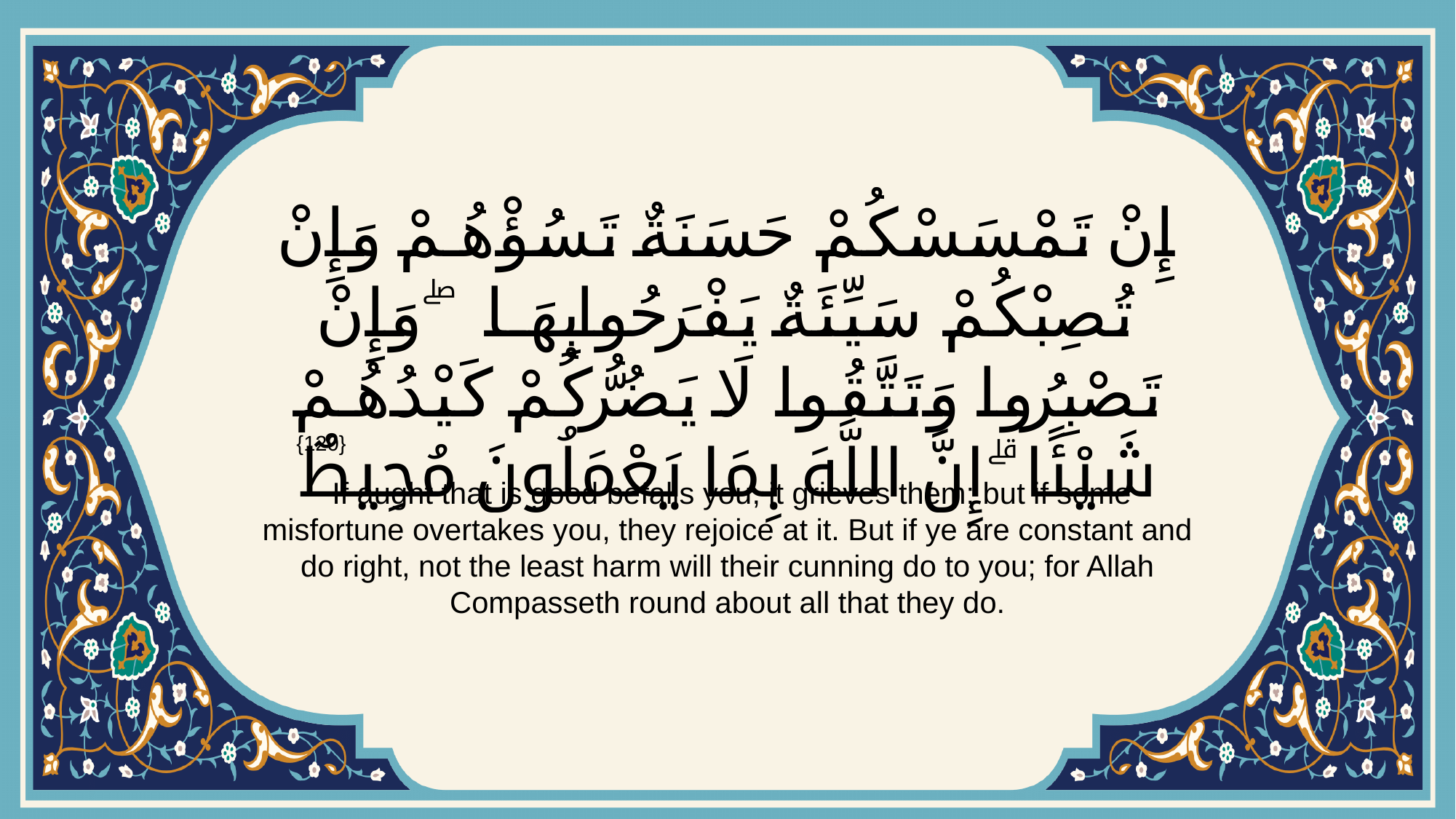

# إِنْ تَمْسَسْكُمْ حَسَنَةٌ تَسُؤْهُمْ وَإِنْ تُصِبْكُمْ سَيِّئَةٌ يَفْرَحُوا بِهَا ۖ وَإِنْ تَصْبِرُوا وَتَتَّقُوا لَا يَضُرُّكُمْ كَيْدُهُمْ شَيْئًا ۗ إِنَّ اللَّهَ بِمَا يَعْمَلُونَ مُحِيطٌ
{120}
 If aught that is good befalls you, it grieves them; but if some misfortune overtakes you, they rejoice at it. But if ye are constant and do right, not the least harm will their cunning do to you; for Allah Compasseth round about all that they do.